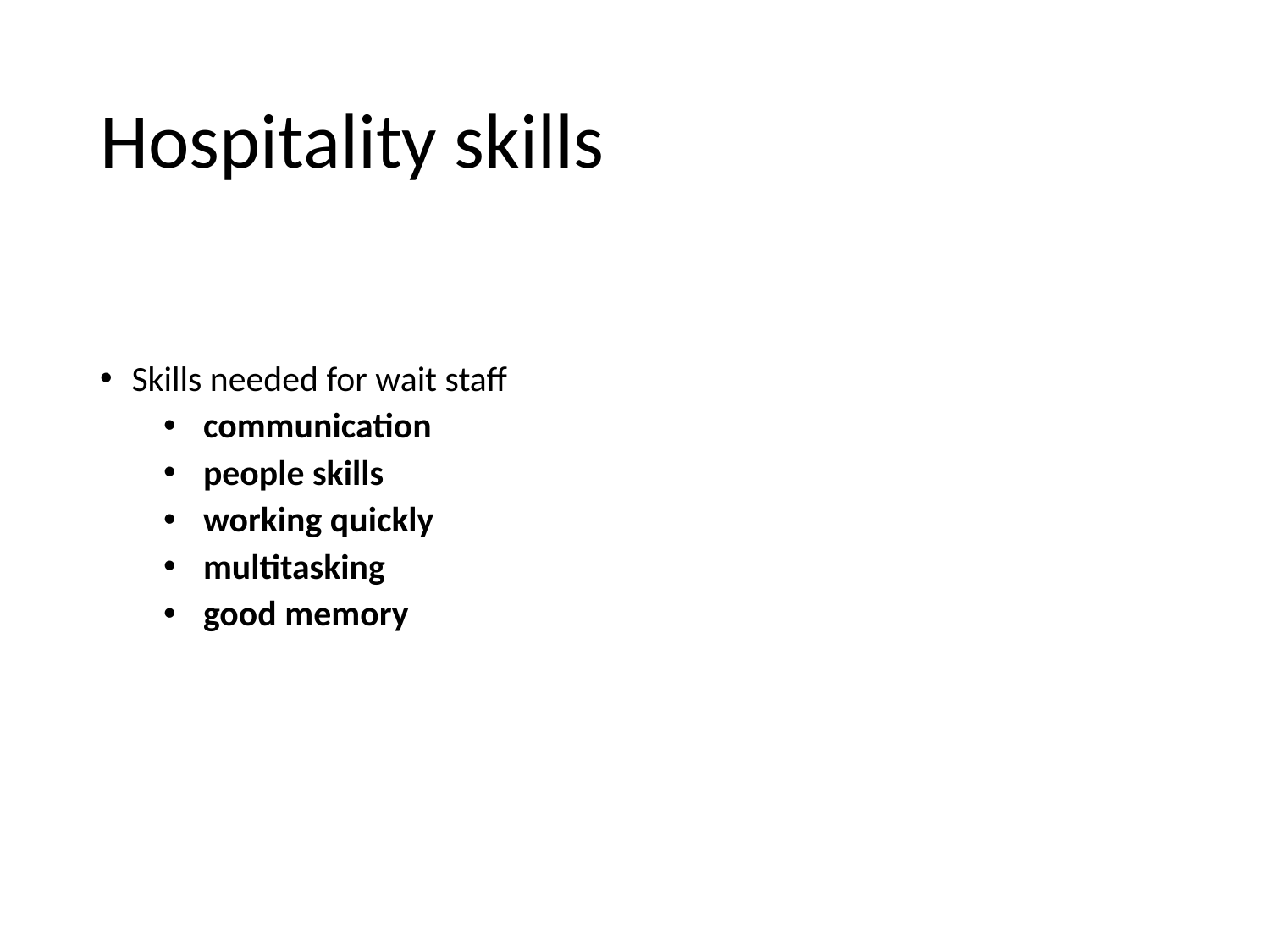

# Hospitality skills

Skills needed for wait staff
communication
people skills
working quickly
multitasking
good memory